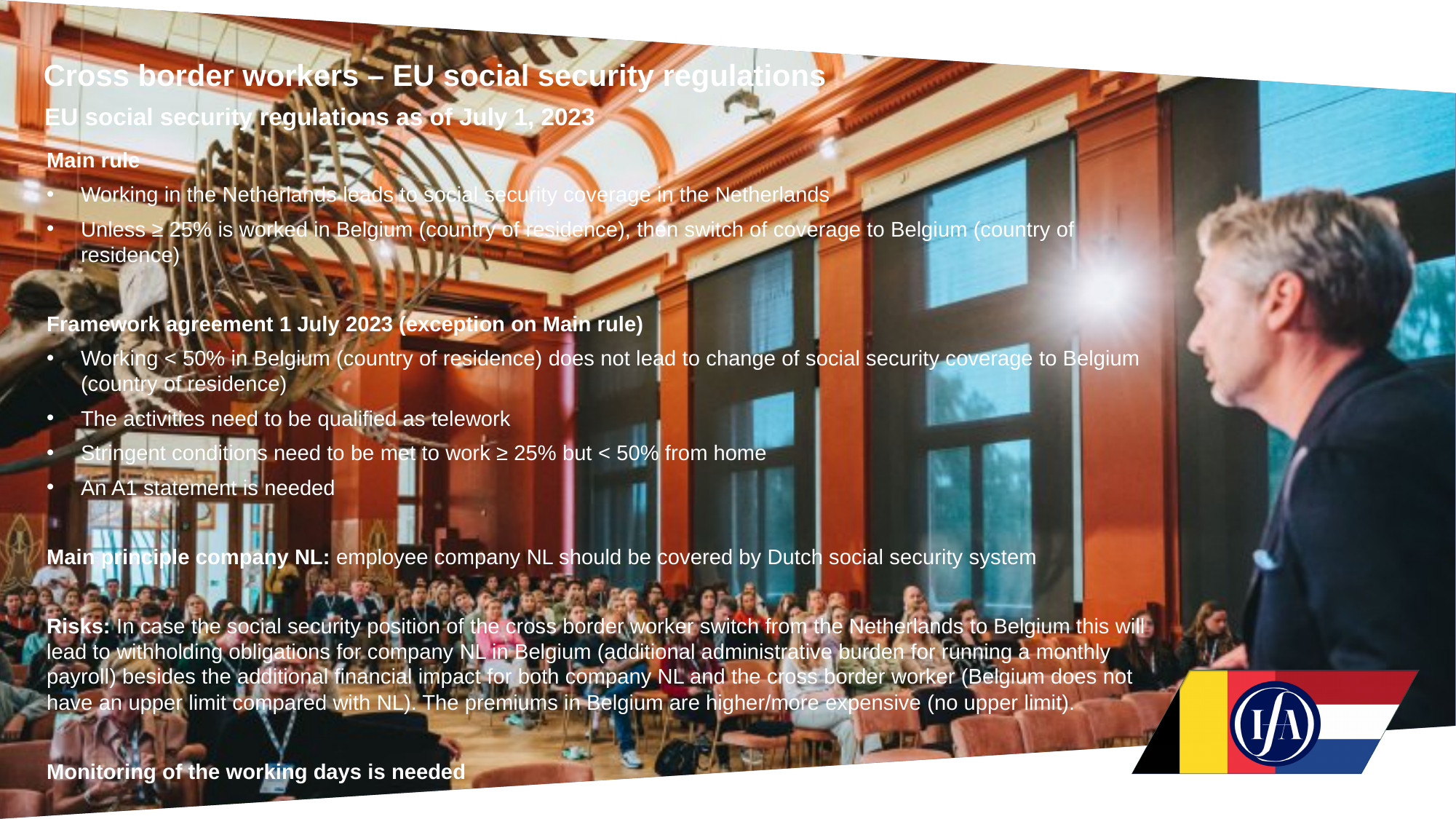

EU social security regulations as of July 1, 2023

Cross border workers – EU social security regulations
Main rule
Working in the Netherlands leads to social security coverage in the Netherlands
Unless ≥ 25% is worked in Belgium (country of residence), then switch of coverage to Belgium (country of residence)

Framework agreement 1 July 2023 (exception on Main rule)
Working < 50% in Belgium (country of residence) does not lead to change of social security coverage to Belgium (country of residence)
The activities need to be qualified as telework
Stringent conditions need to be met to work ≥ 25% but < 50% from home
An A1 statement is needed

Main principle company NL: employee company NL should be covered by Dutch social security system

Risks: In case the social security position of the cross border worker switch from the Netherlands to Belgium this will lead to withholding obligations for company NL in Belgium (additional administrative burden for running a monthly payroll) besides the additional financial impact for both company NL and the cross border worker (Belgium does not have an upper limit compared with NL). The premiums in Belgium are higher/more expensive (no upper limit).

Monitoring of the working days is needed